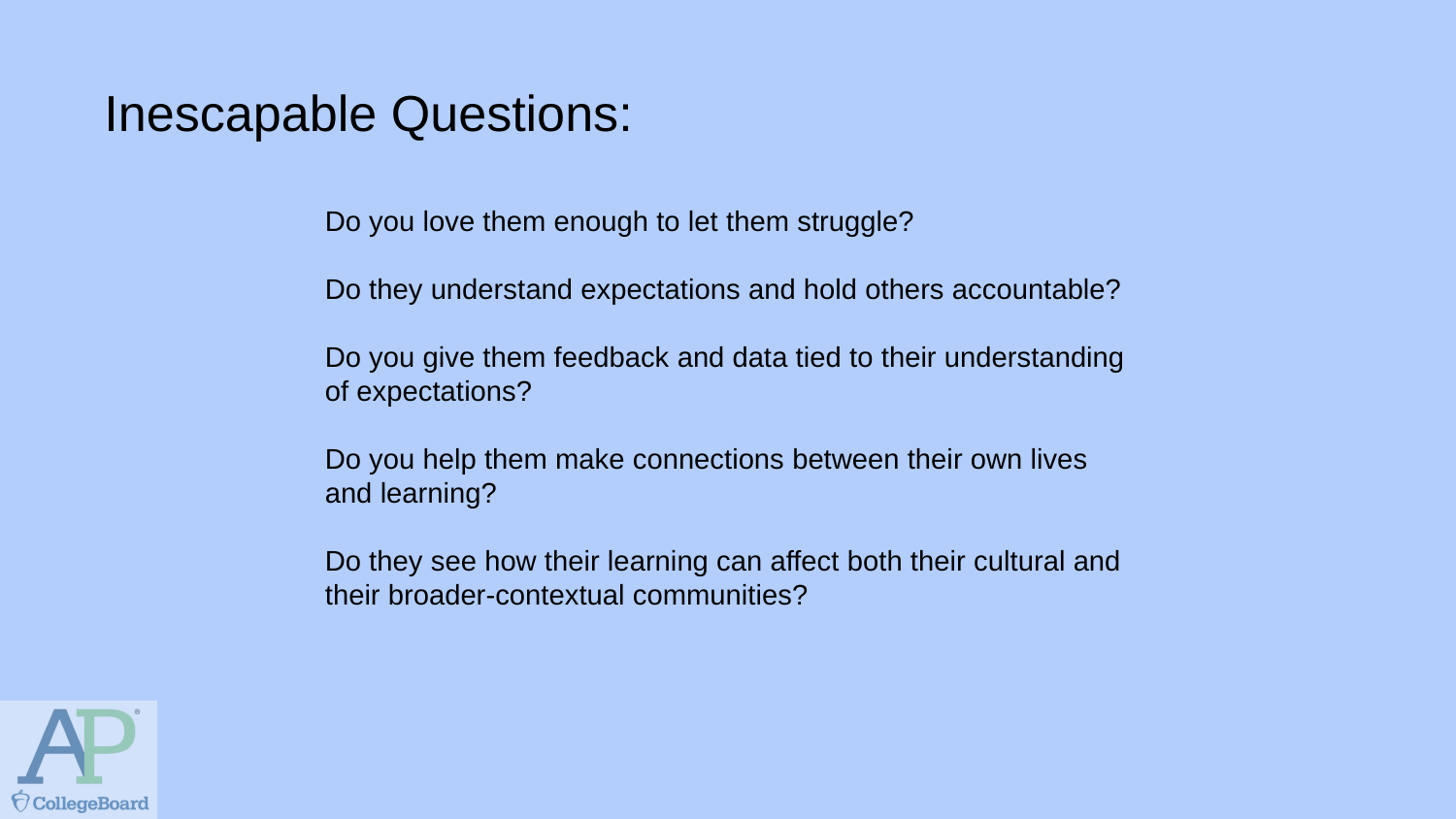

Inescapable Questions:
Do you love them enough to let them struggle?

Do they understand expectations and hold others accountable?

Do you give them feedback and data tied to their understanding of expectations?

Do you help them make connections between their own lives and learning?

Do they see how their learning can affect both their cultural and their broader-contextual communities?